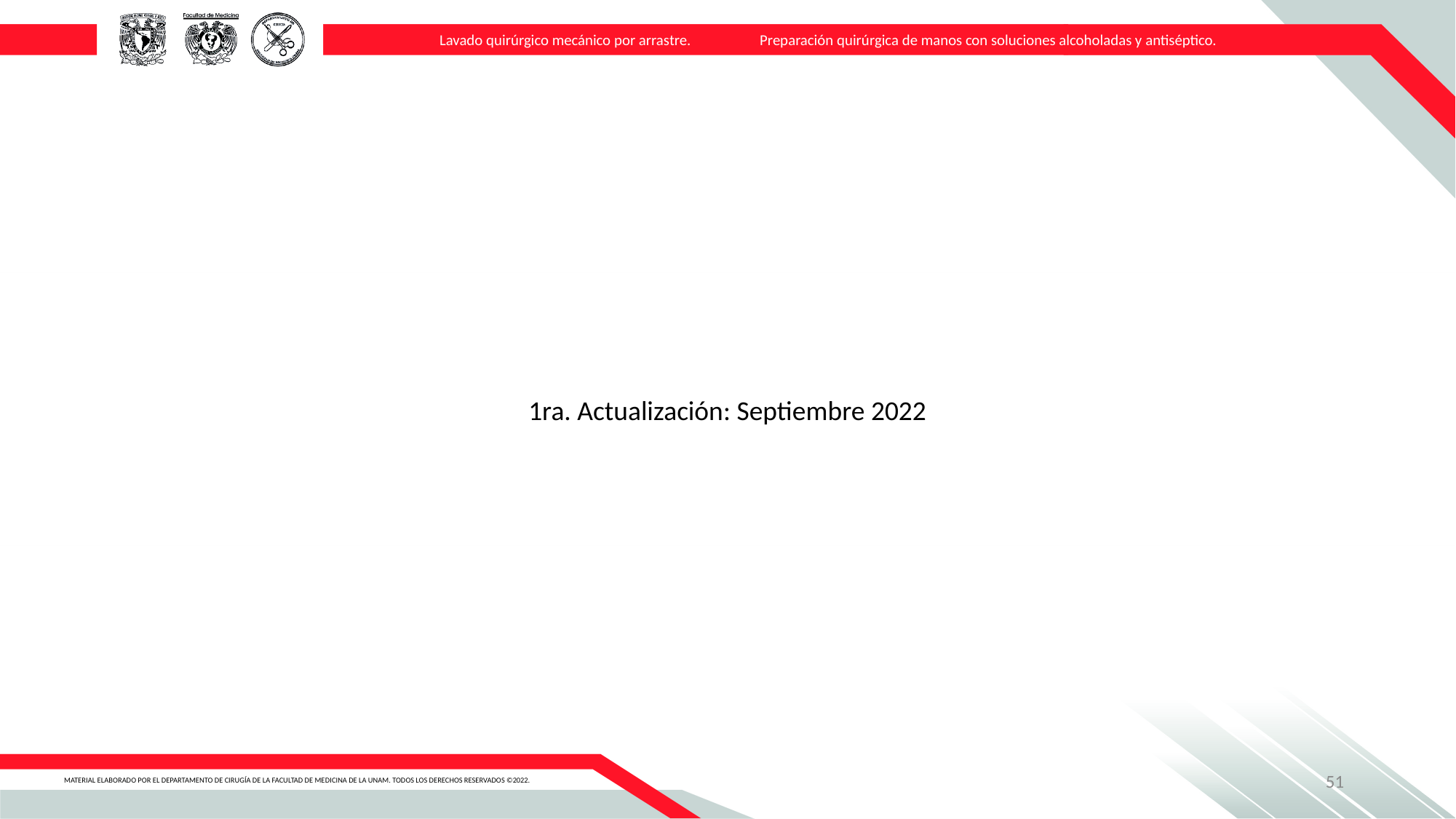

Lavado quirúrgico mecánico por arrastre.                    Preparación quirúrgica de manos con soluciones alcoholadas y antiséptico.
1ra. Actualización: Septiembre 2022
51
MATERIAL ELABORADO POR EL DEPARTAMENTO DE CIRUGÍA DE LA FACULTAD DE MEDICINA DE LA UNAM. TODOS LOS DERECHOS RESERVADOS ©2022.